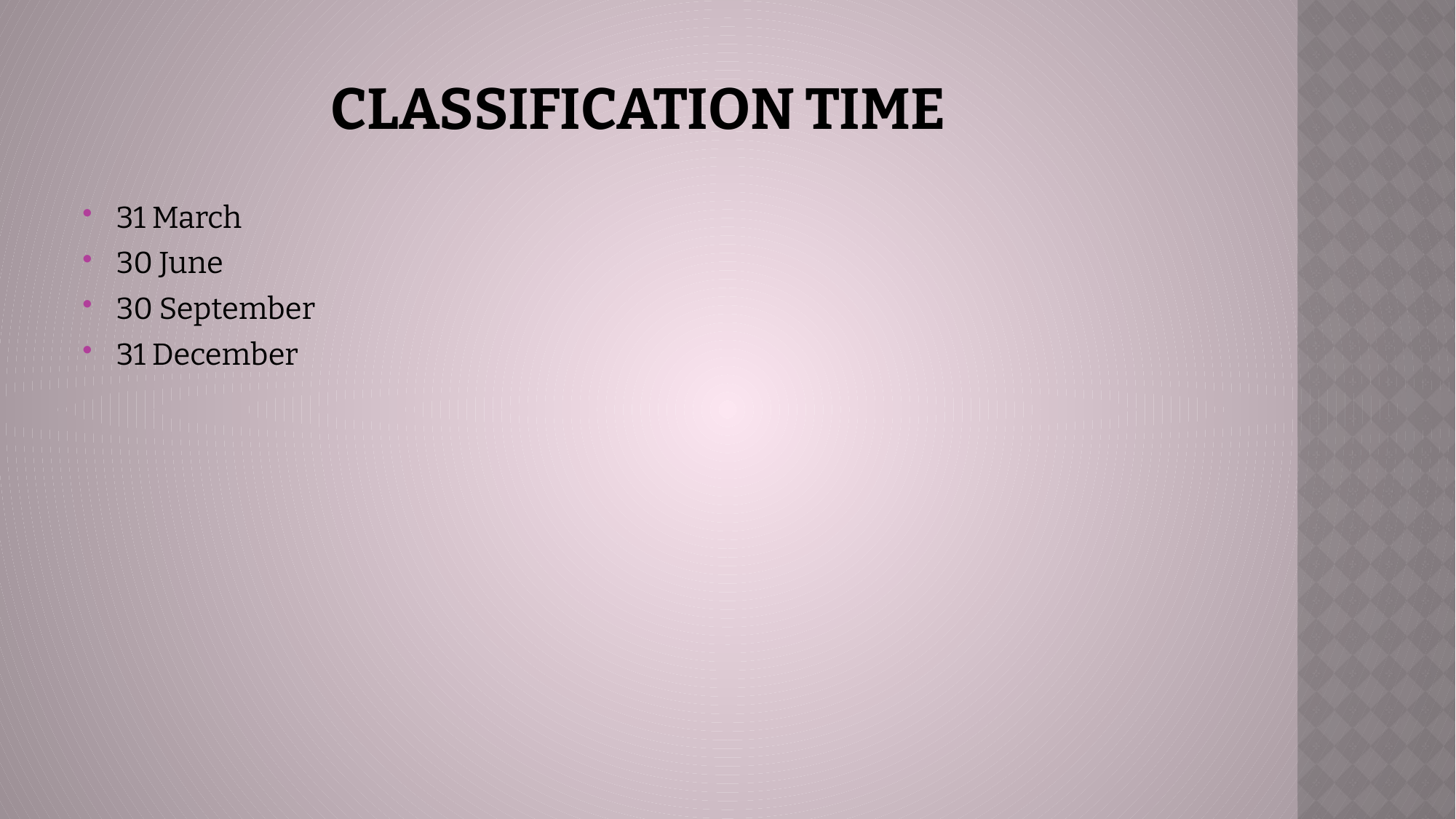

# Classification Time
31 March
30 June
30 September
31 December